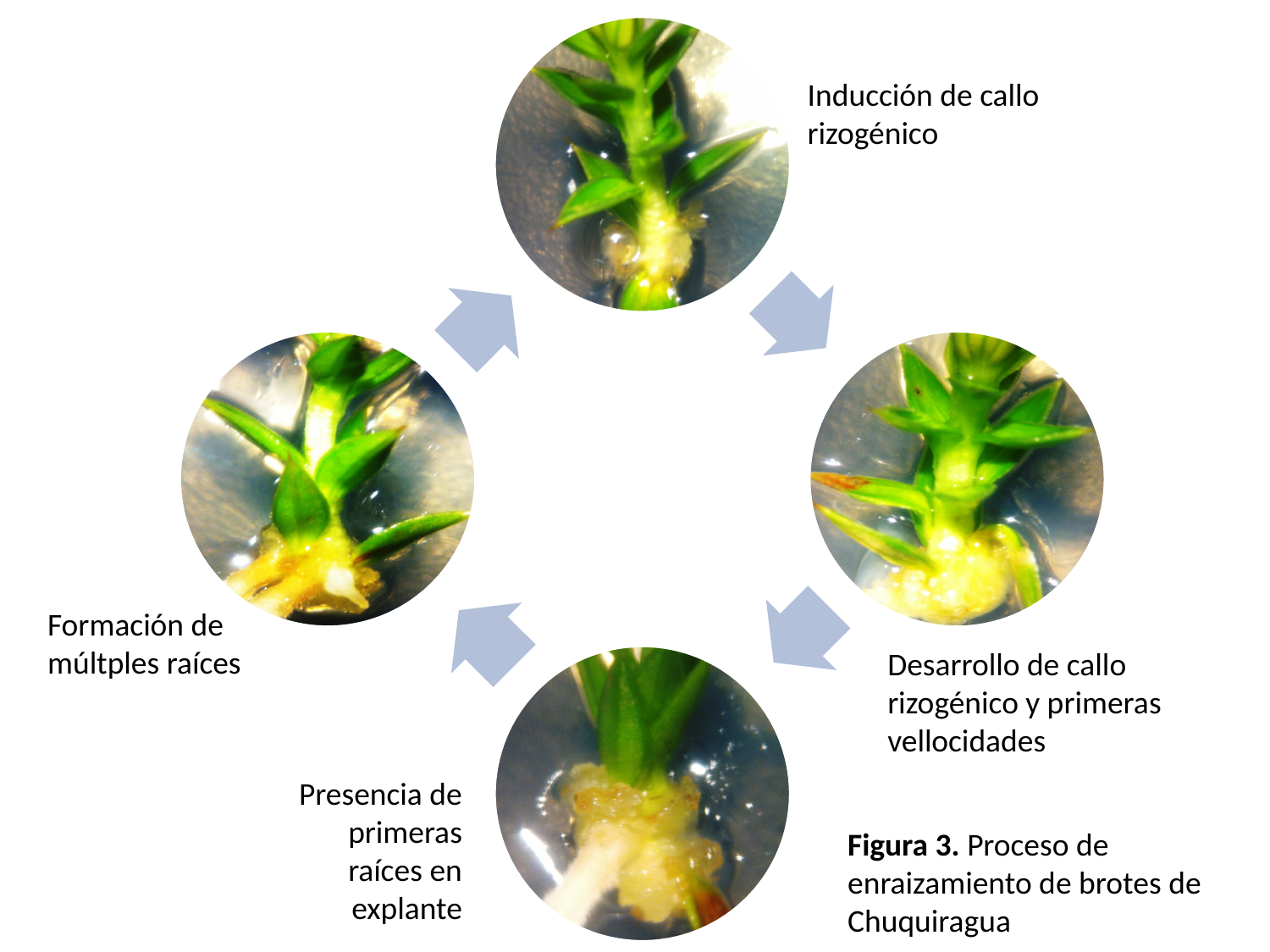

#
Inducción de callo rizogénico
Formación de múltples raíces
Desarrollo de callo rizogénico y primeras vellocidades
Presencia de primeras raíces en explante
Figura 3. Proceso de enraizamiento de brotes de Chuquiragua